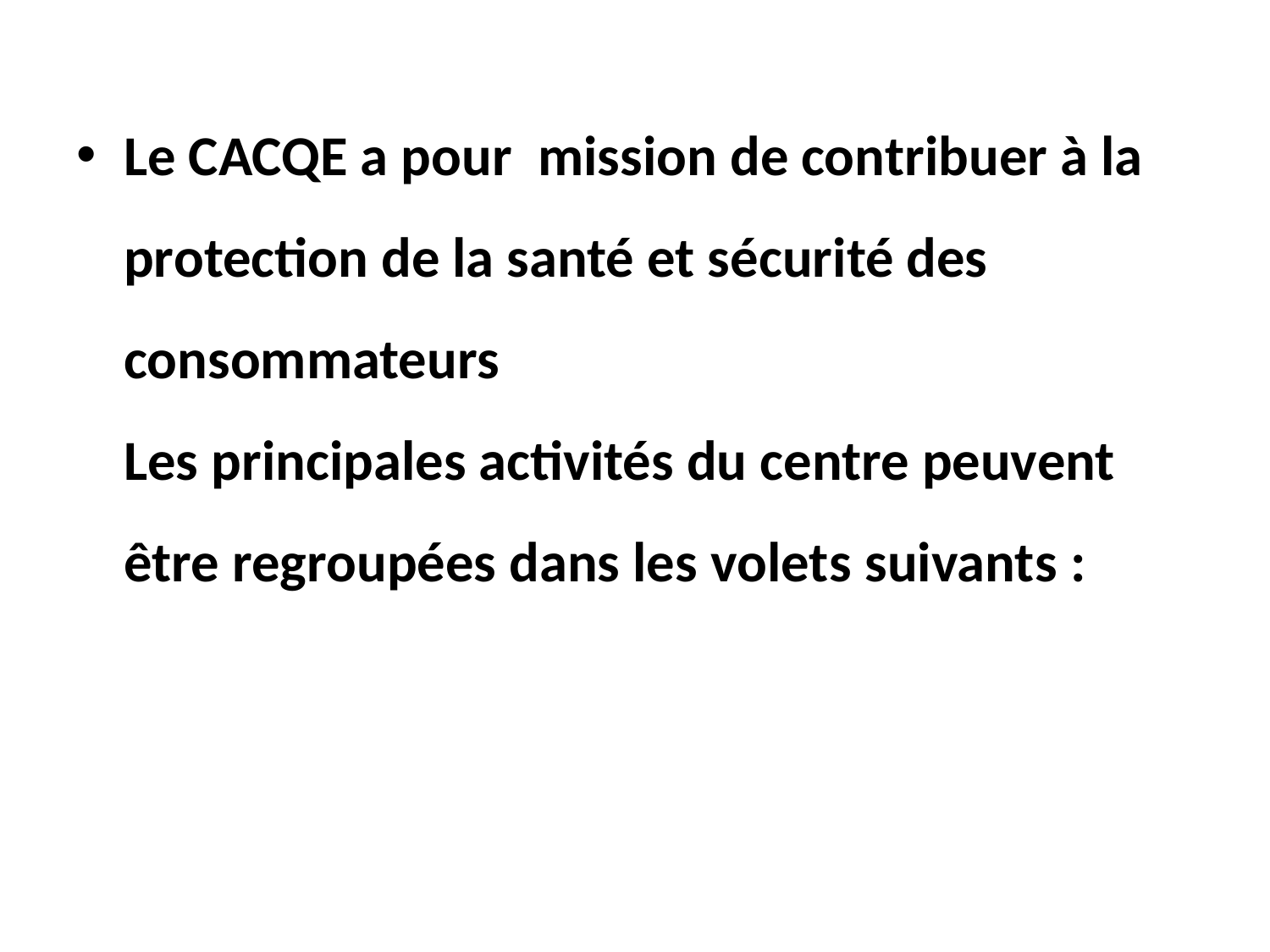

Le CACQE a pour  mission de contribuer à la protection de la santé et sécurité des consommateurs 
Les principales activités du centre peuvent être regroupées dans les volets suivants :